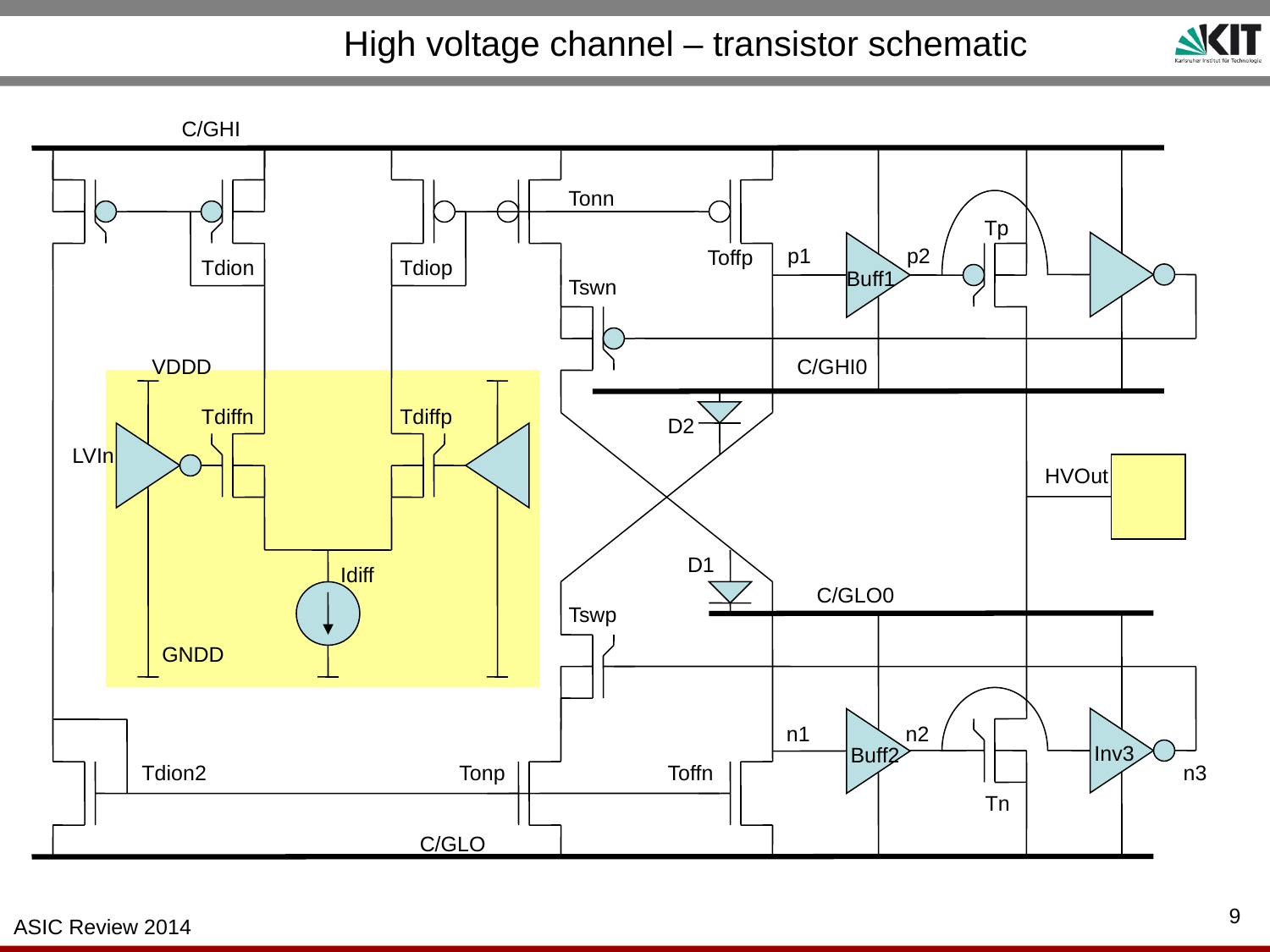

High voltage channel – transistor schematic
C/GHI

Tonn

Tp

p1
p2
Toffp

Tdion
Tdiop
Buff1
Tswn

VDDD
C/GHI0

Tdiffn
Tdiffp
D2

LVIn

HVOut

D1

Idiff

C/GLO0

Tswp

GNDD

n1
n2

Inv3
Buff2

Tdion2
Tonp
Toffn
n3

Tn

C/GLO

9